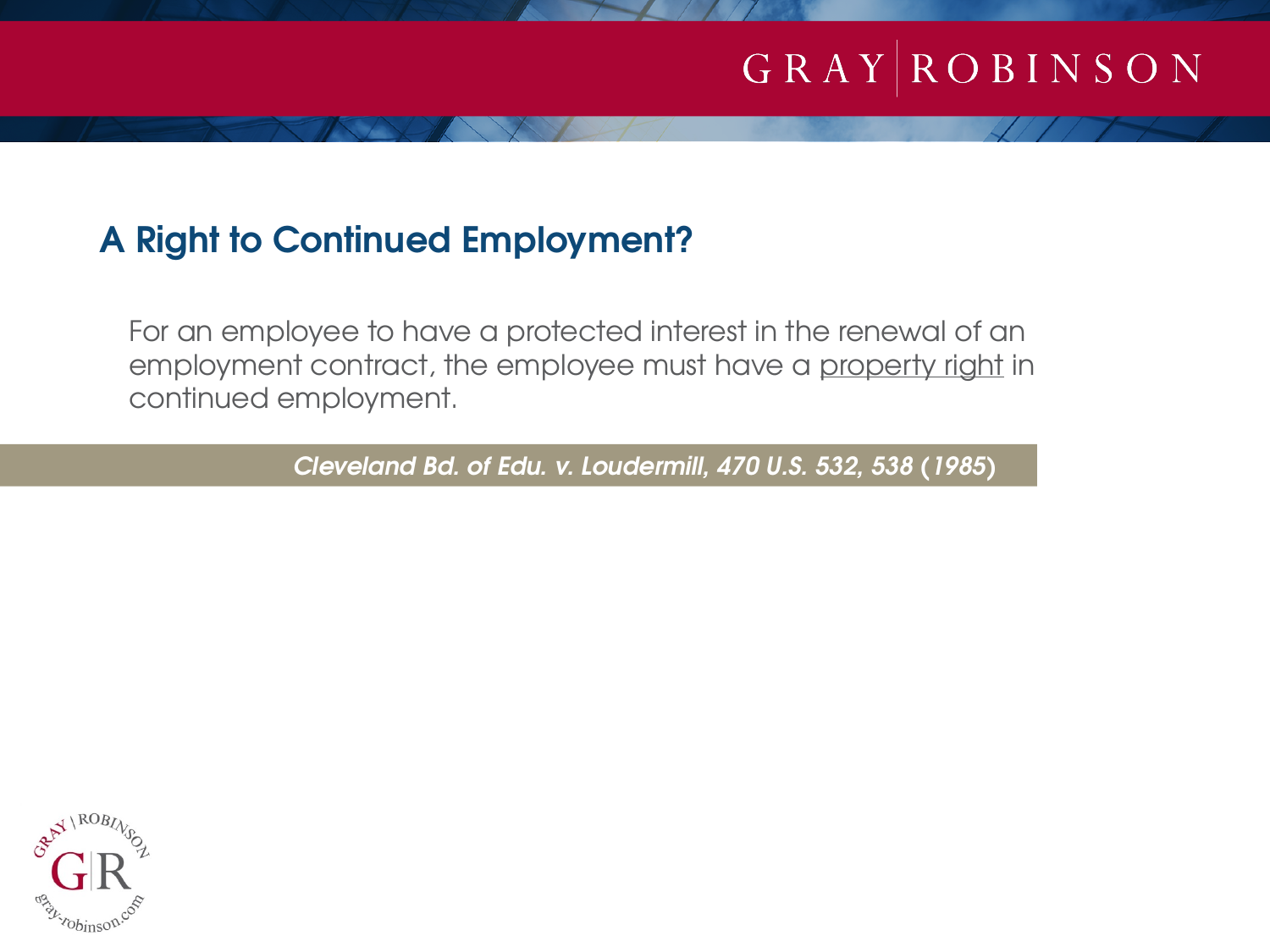

A Right to Continued Employment?
For an employee to have a protected interest in the renewal of an employment contract, the employee must have a property right in continued employment.

		Cleveland Bd. of Edu. v. Loudermill, 470 U.S. 532, 538 (1985)